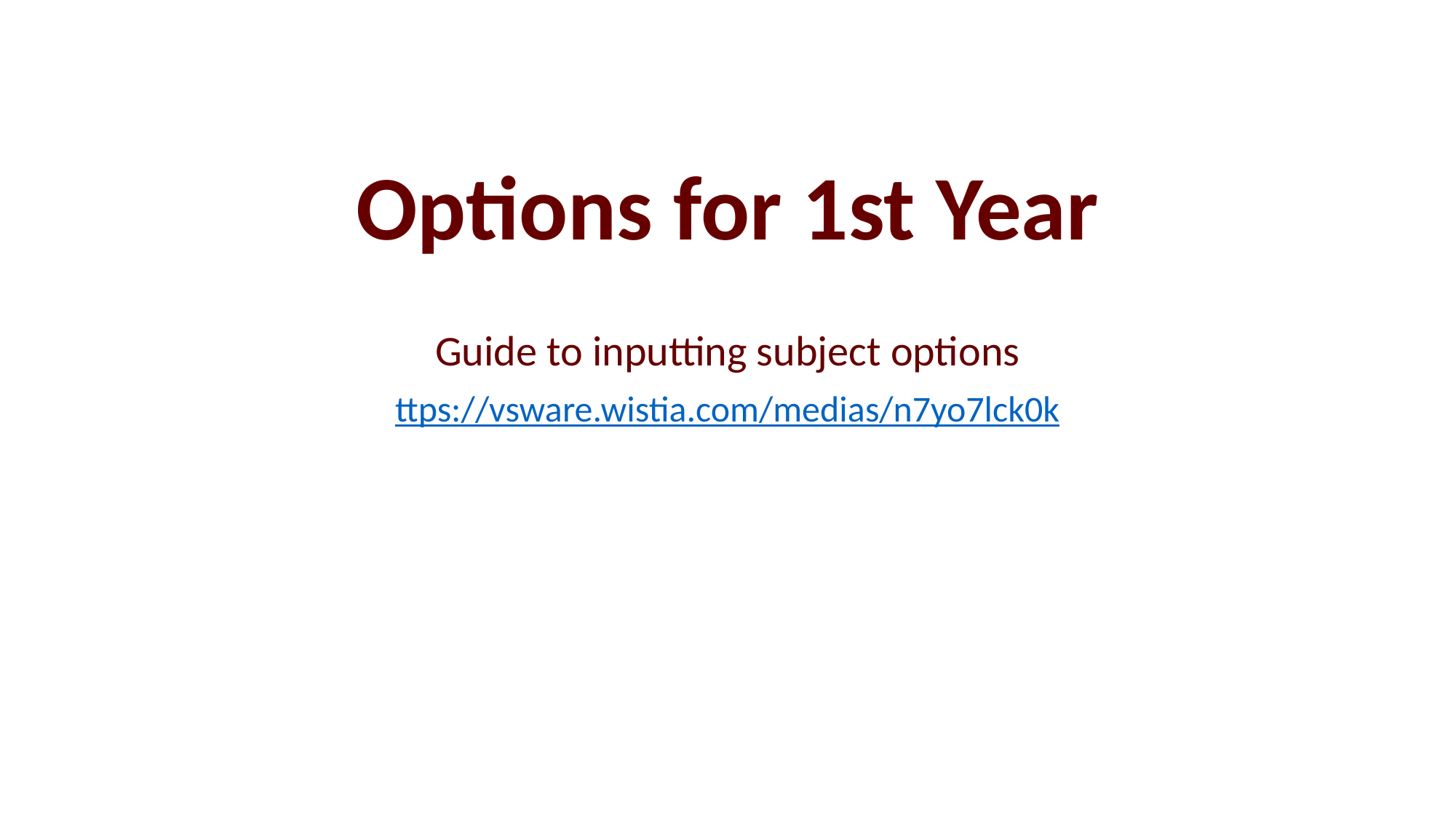

# Options for 1st Year

Guide to inputting subject options
ttps://vsware.wistia.com/medias/n7yo7lck0k